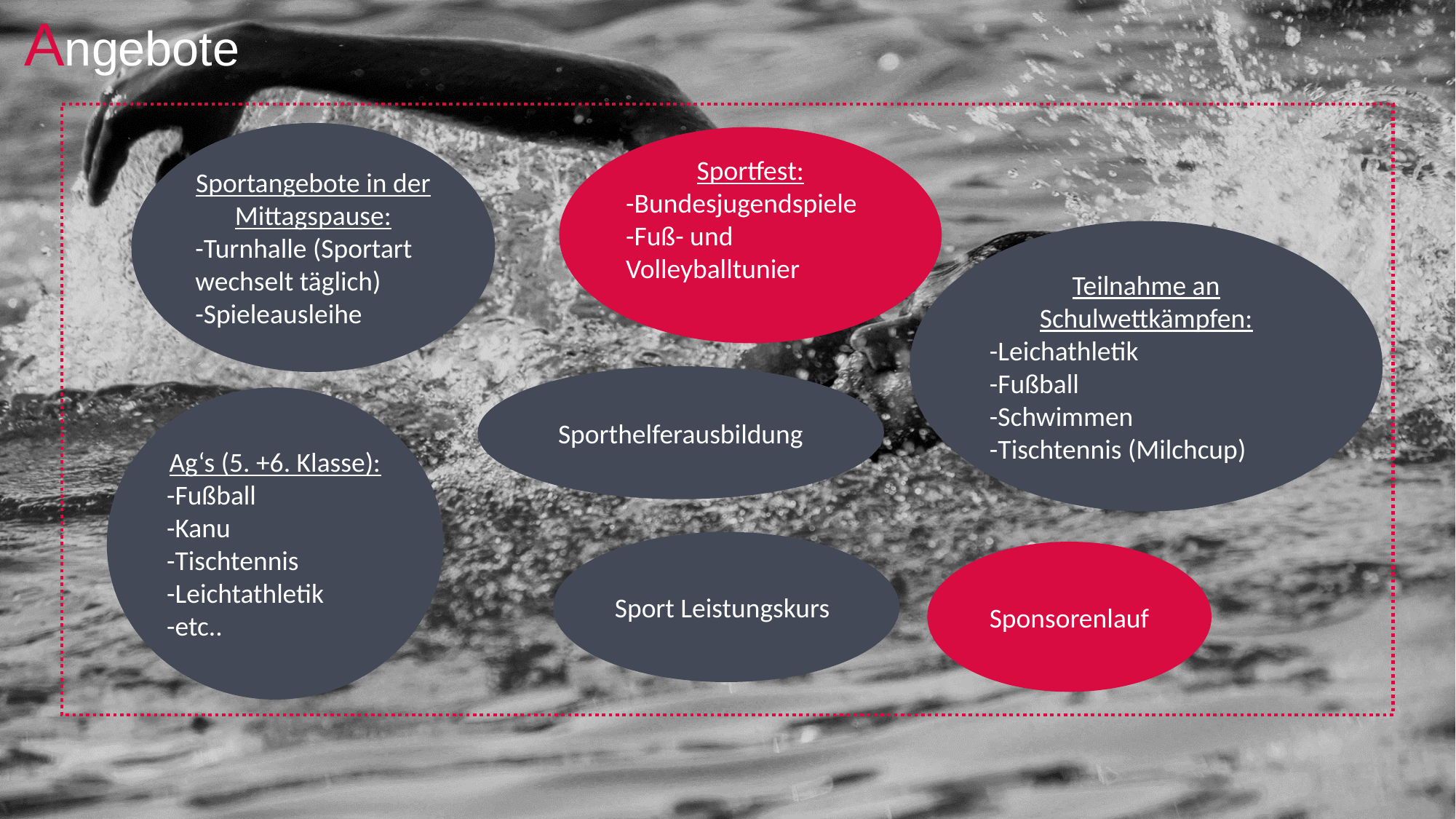

Angebote

Sportangebote in der Mittagspause:
-Turnhalle (Sportart wechselt täglich)
-Spieleausleihe
Sportfest:
-Bundesjugendspiele
-Fuß- und Volleyballtunier

Teilnahme an Schulwettkämpfen:
-Leichathletik
-Fußball
-Schwimmen
-Tischtennis (Milchcup)
Sporthelferausbildung
Ag‘s (5. +6. Klasse):
-Fußball
-Kanu
-Tischtennis
-Leichtathletik
-etc..
Sport Leistungskurs
Sponsorenlauf